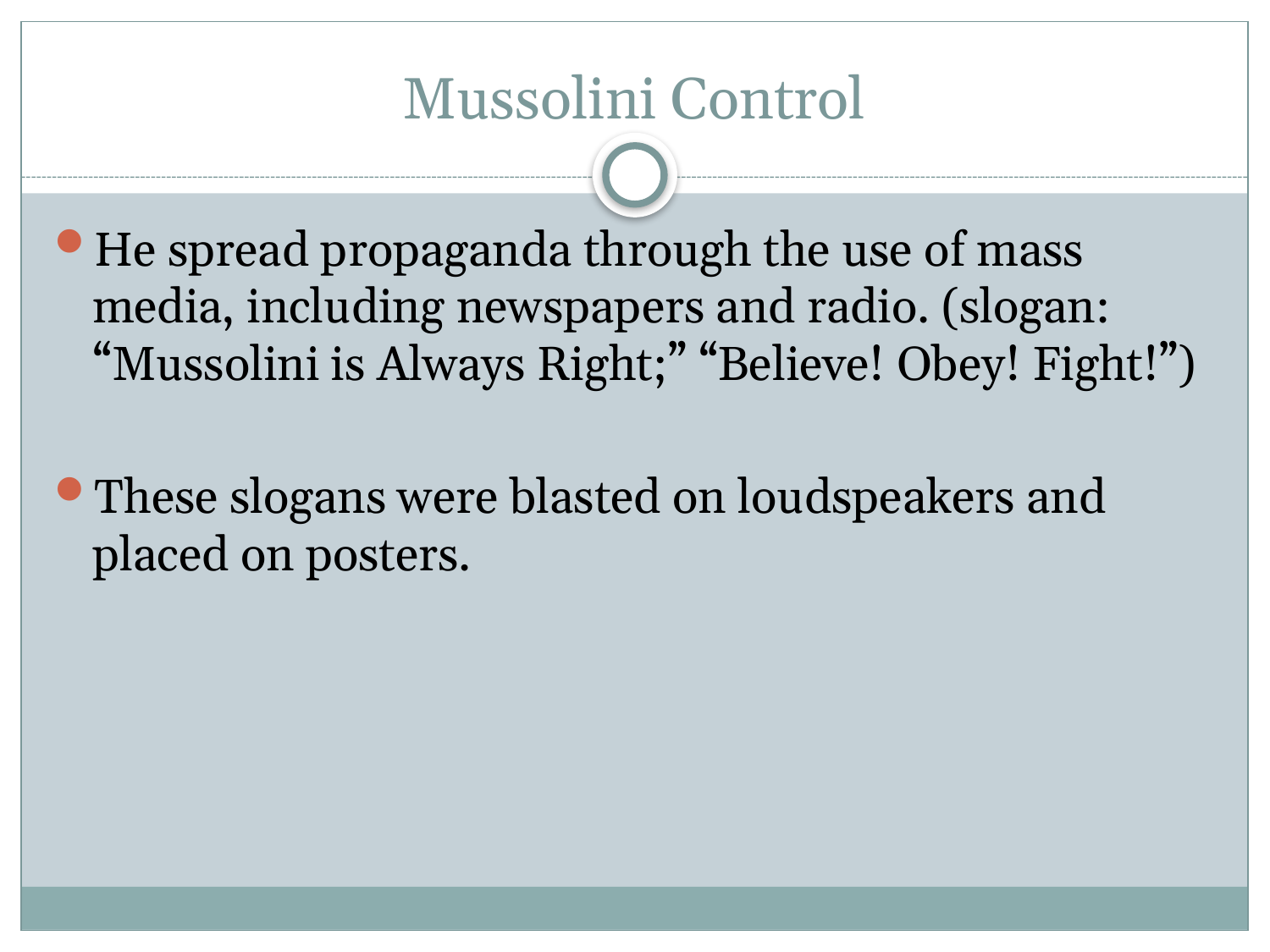

# Mussolini Control
He spread propaganda through the use of mass media, including newspapers and radio. (slogan: “Mussolini is Always Right;” “Believe! Obey! Fight!”)

These slogans were blasted on loudspeakers and placed on posters.